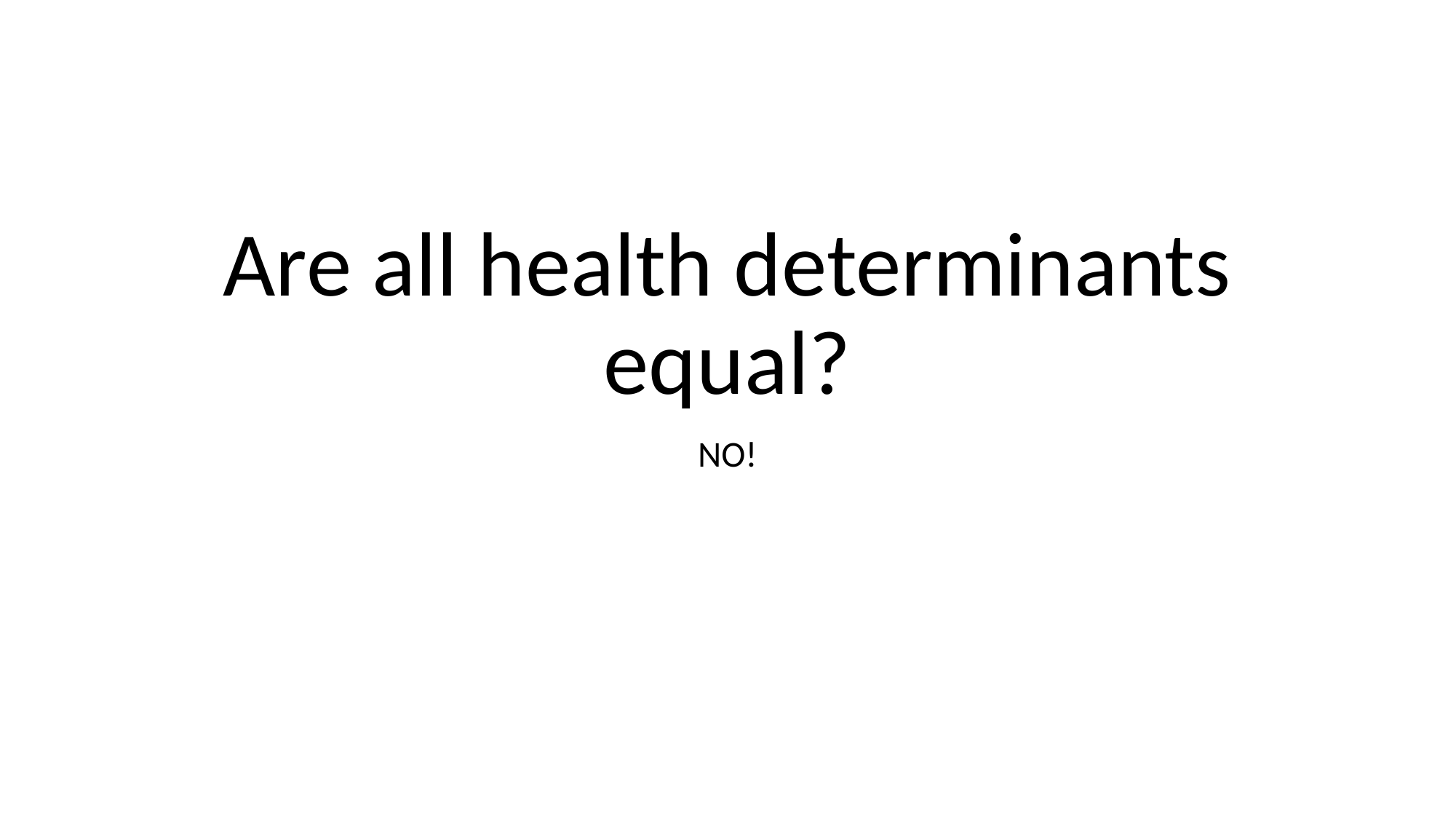

# Are all health determinants equal?
NO!